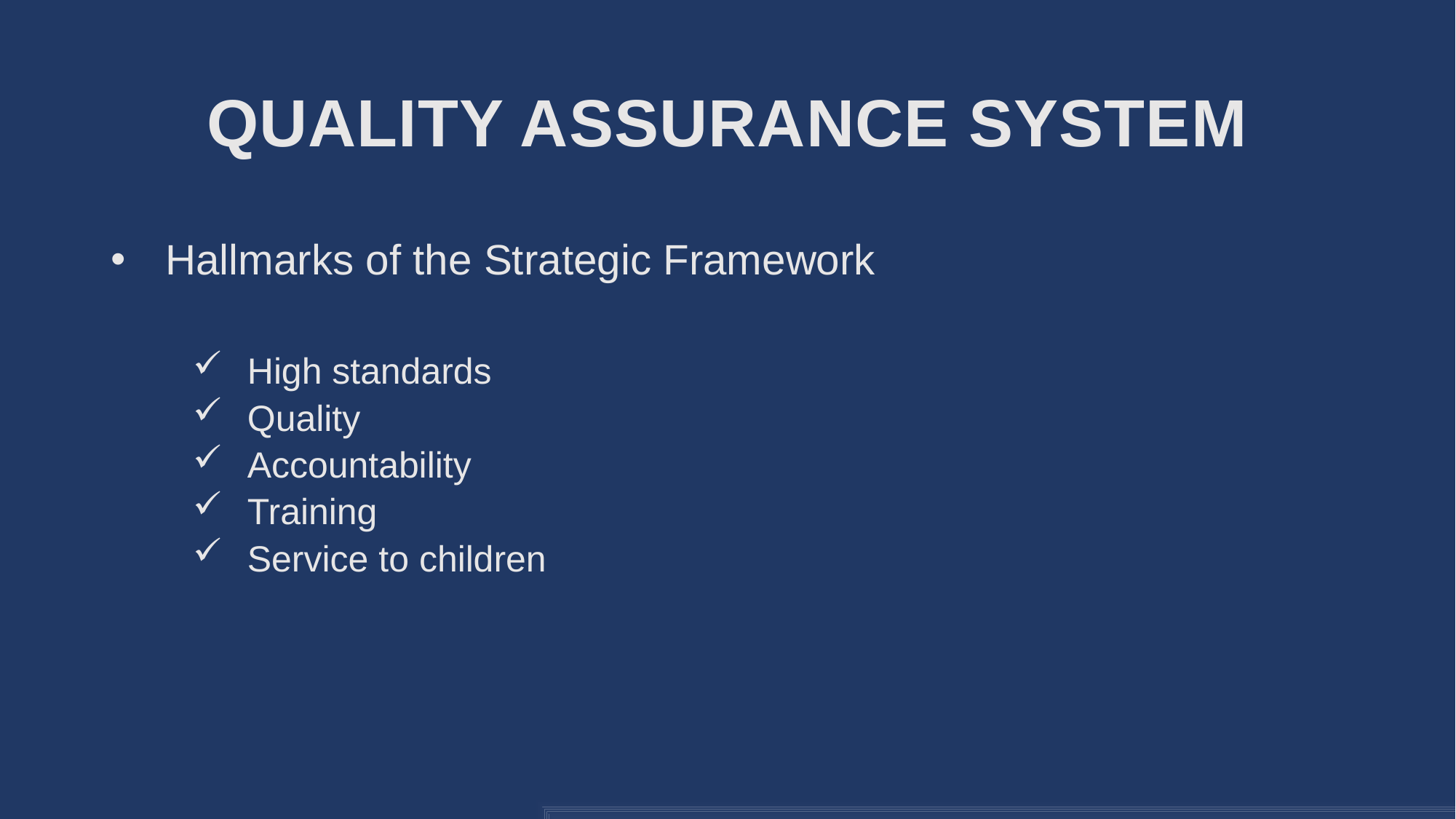

# Quality Assurance System

Hallmarks of the Strategic Framework

High standards
Quality
Accountability
Training
Service to children